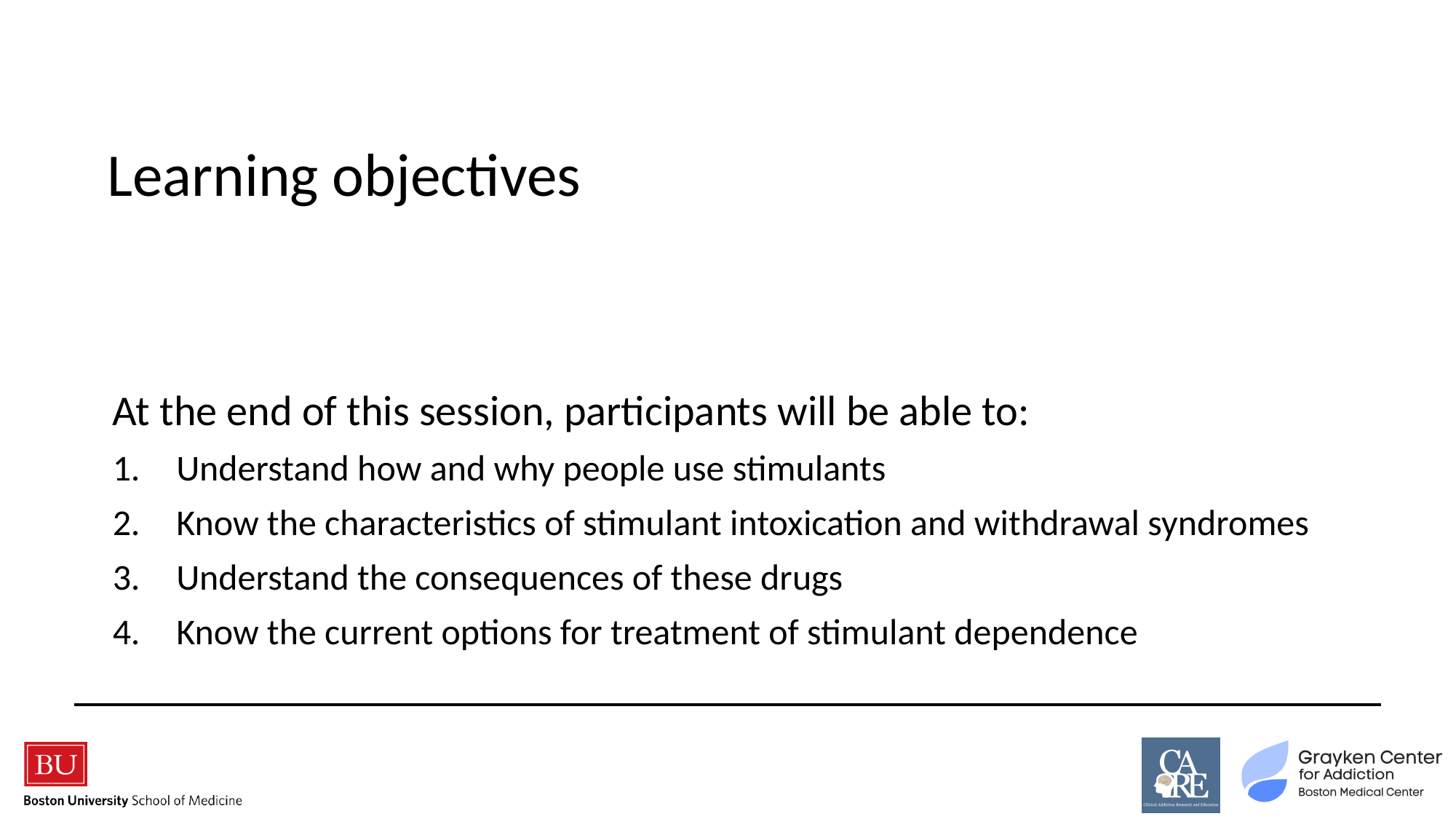

# Learning objectives
At the end of this session, participants will be able to:
Understand how and why people use stimulants
Know the characteristics of stimulant intoxication and withdrawal syndromes
Understand the consequences of these drugs
Know the current options for treatment of stimulant dependence